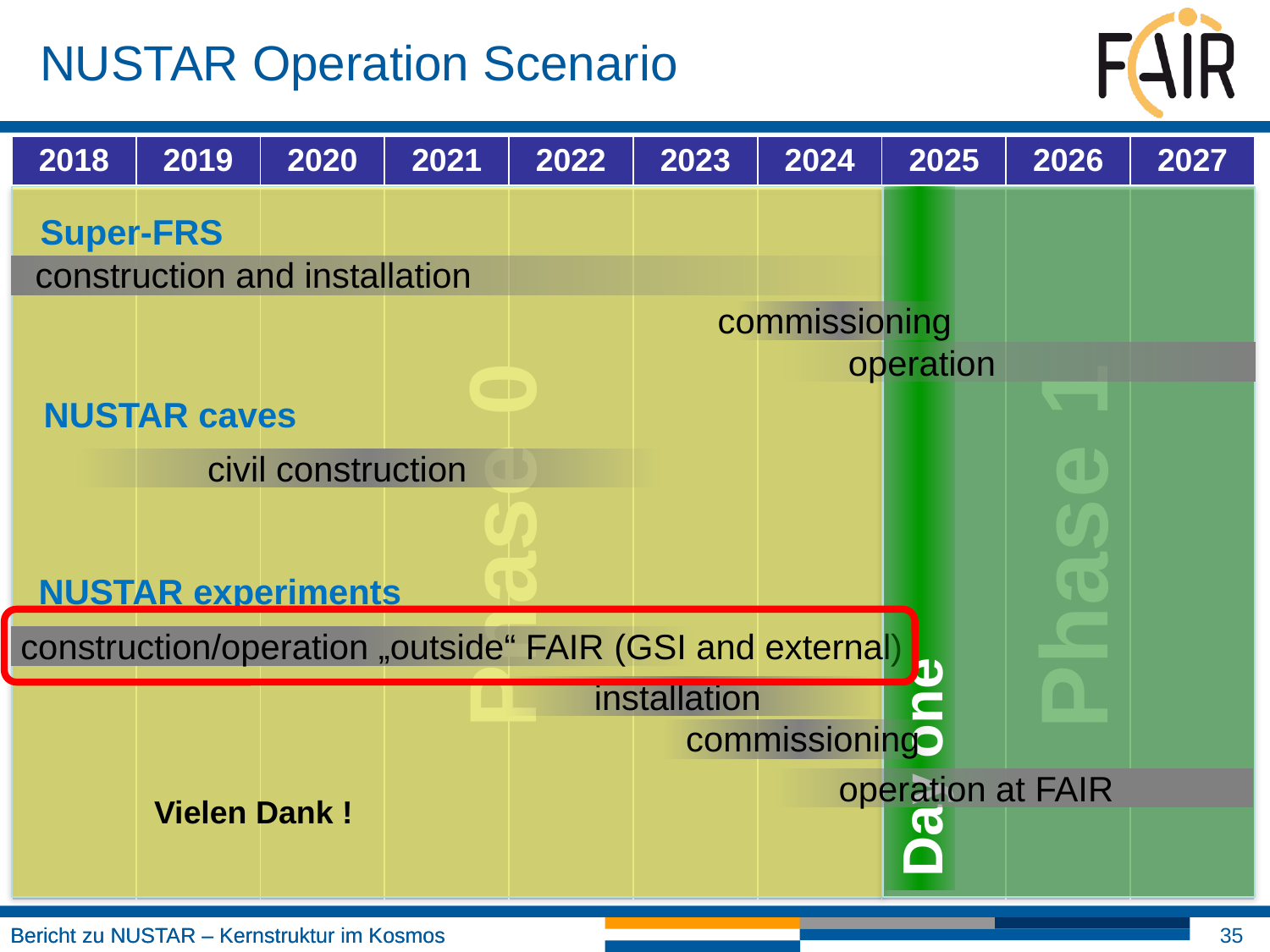

35
# NUSTAR Operation Scenario
| 2018 | 2019 | 2020 | 2021 | 2022 | 2023 | 2024 | 2025 | 2026 | 2027 |
| --- | --- | --- | --- | --- | --- | --- | --- | --- | --- |
|  |  |  |  |  |  |  |  |  |  |

Day one

Super-FRS
construction and installation

commissioning

operation

NUSTAR caves
civil construction

Phase 0
Phase 1
NUSTAR experiments

construction/operation „outside“ FAIR (GSI and external)

installation

commissioning

operation at FAIR

Vielen Dank !